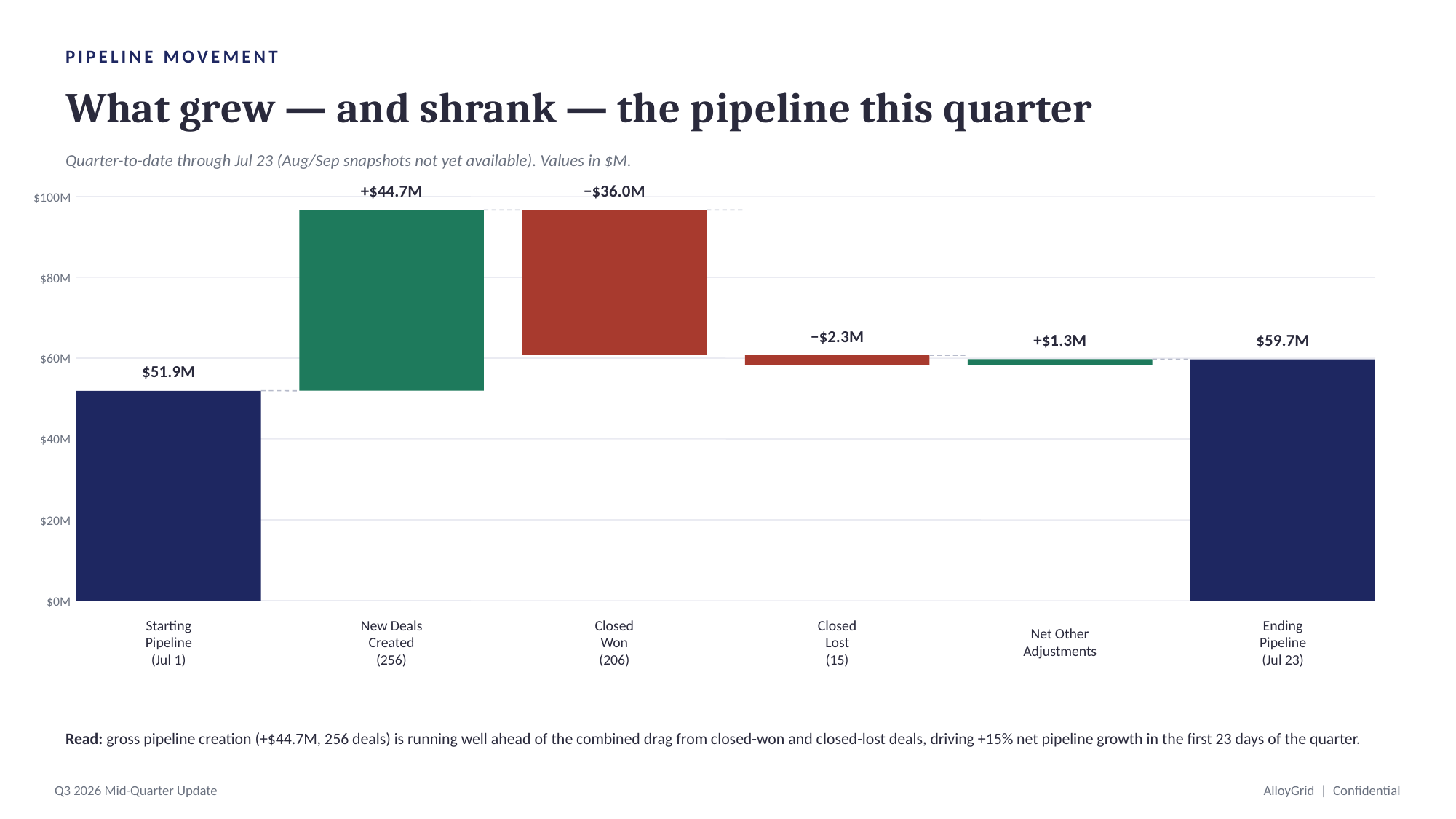

PIPELINE MOVEMENT
What grew — and shrank — the pipeline this quarter
Quarter-to-date through Jul 23 (Aug/Sep snapshots not yet available). Values in $M.
+$44.7M
−$36.0M
$100M

$80M

−$2.3M
+$1.3M
$59.7M
$60M

$51.9M

$40M

$20M

$0M

Starting
Pipeline
(Jul 1)
New Deals
Created
(256)
Closed
Won
(206)
Closed
Lost
(15)
Net Other
Adjustments
Ending
Pipeline
(Jul 23)
Read: gross pipeline creation (+$44.7M, 256 deals) is running well ahead of the combined drag from closed-won and closed-lost deals, driving +15% net pipeline growth in the first 23 days of the quarter.
Q3 2026 Mid-Quarter Update
AlloyGrid  |  Confidential